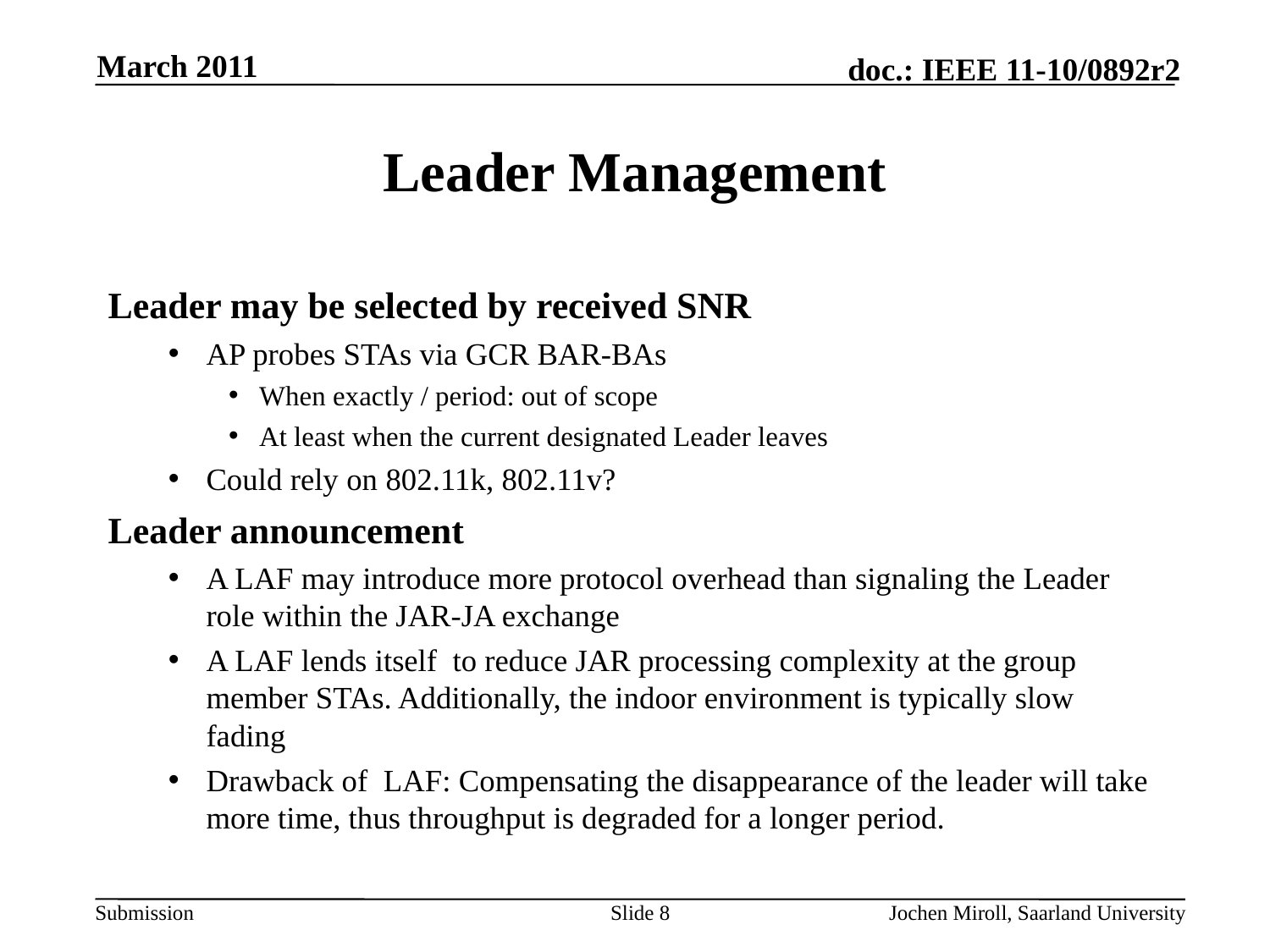

March 2011
# Leader Management
Leader may be selected by received SNR
AP probes STAs via GCR BAR-BAs
When exactly / period: out of scope
At least when the current designated Leader leaves
Could rely on 802.11k, 802.11v?
Leader announcement
A LAF may introduce more protocol overhead than signaling the Leader role within the JAR-JA exchange
A LAF lends itself  to reduce JAR processing complexity at the group member STAs. Additionally, the indoor environment is typically slow fading
Drawback of  LAF: Compensating the disappearance of the leader will take more time, thus throughput is degraded for a longer period.

Slide 8
Jochen Miroll, Saarland University